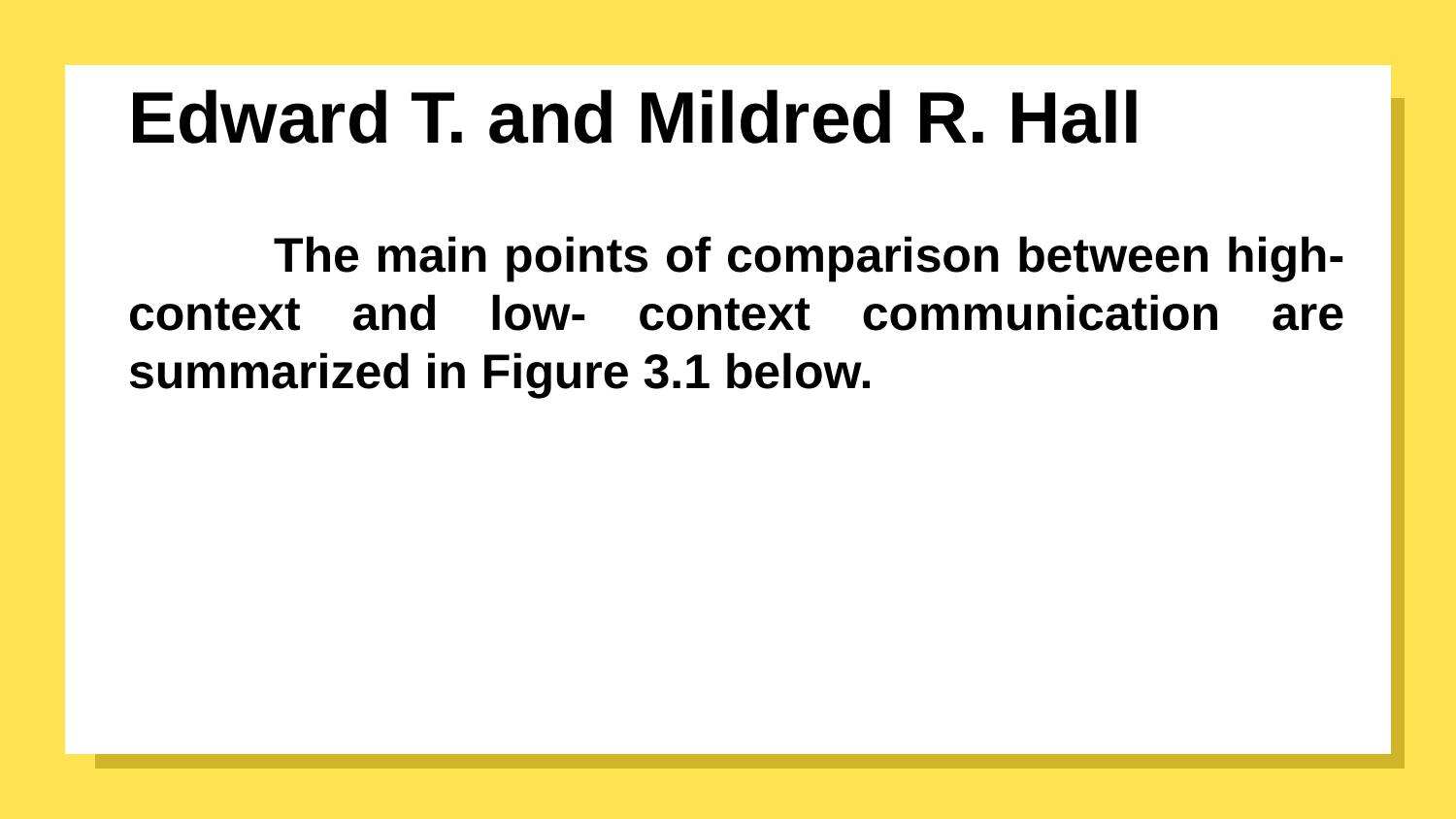

# Edward T. and Mildred R. Hall
	The main points of comparison between high-context and low- context communication are summarized in Figure 3.1 below.